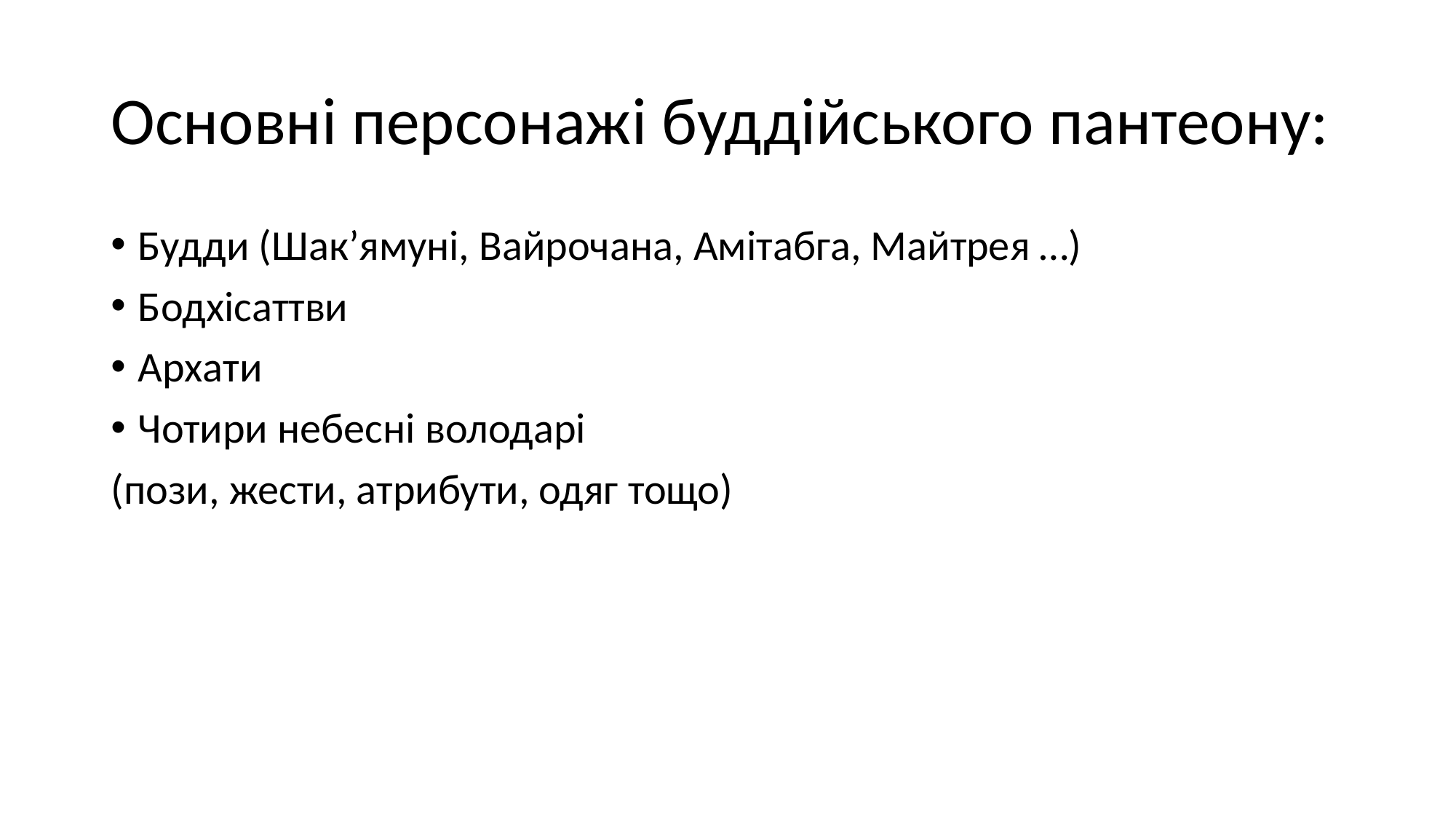

# Основні персонажі буддійського пантеону:
Будди (Шак’ямуні, Вайрочана, Амітабга, Майтрея …)
Бодхісаттви
Архати
Чотири небесні володарі
(пози, жести, атрибути, одяг тощо)